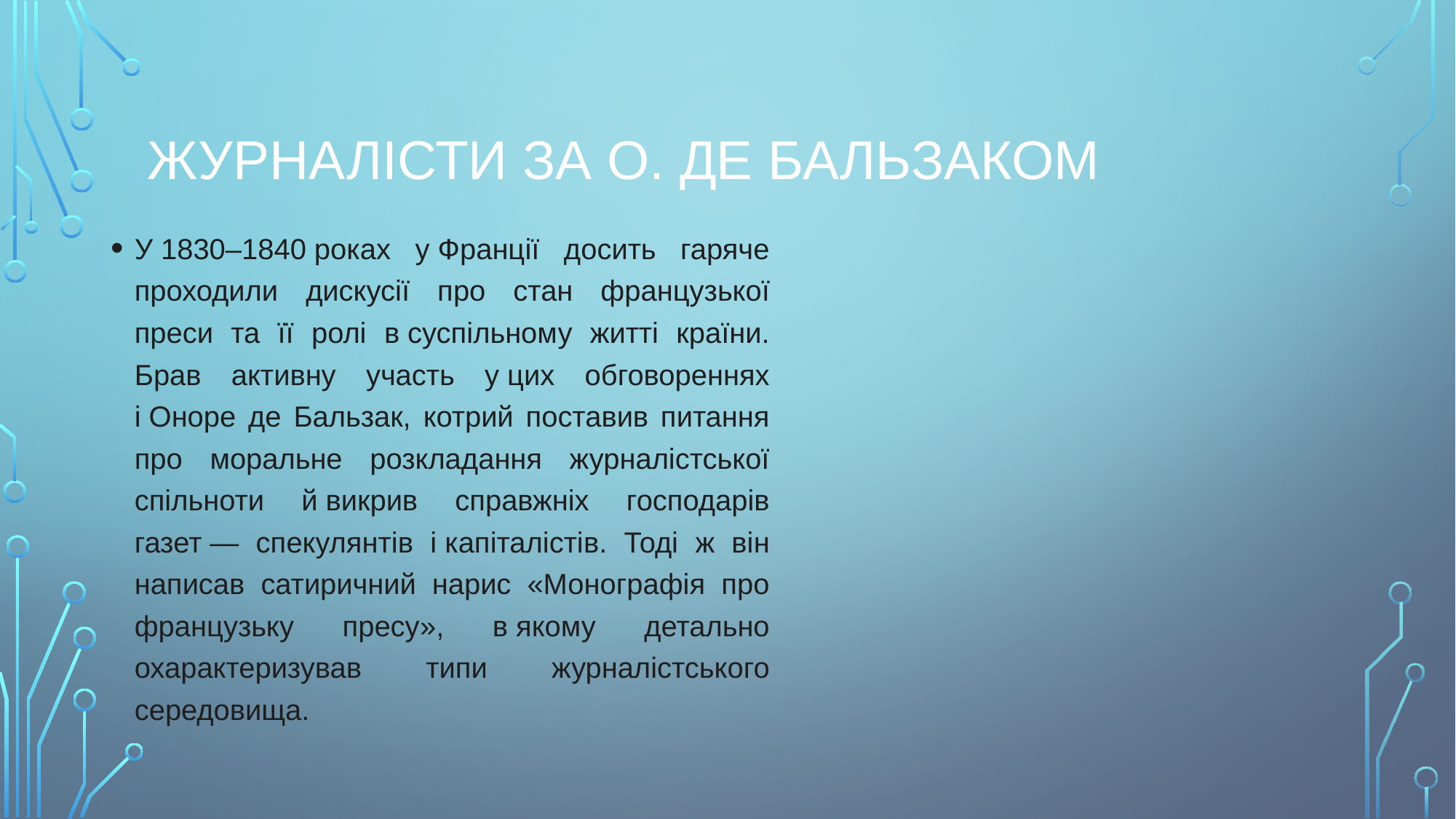

# Журналісти за О. де Бальзаком
У 1830–1840 роках у Франції досить гаряче проходили дискусії про стан французької преси та її ролі в суспільному житті країни. Брав активну участь у цих обговореннях і Оноре де Бальзак, котрий поставив питання про моральне розкладання журналістської спільноти й викрив справжніх господарів газет — спекулянтів і капіталістів. Тоді ж він написав сатиричний нарис «Монографія про французьку пресу», в якому детально охарактеризував типи журналістського середовища.